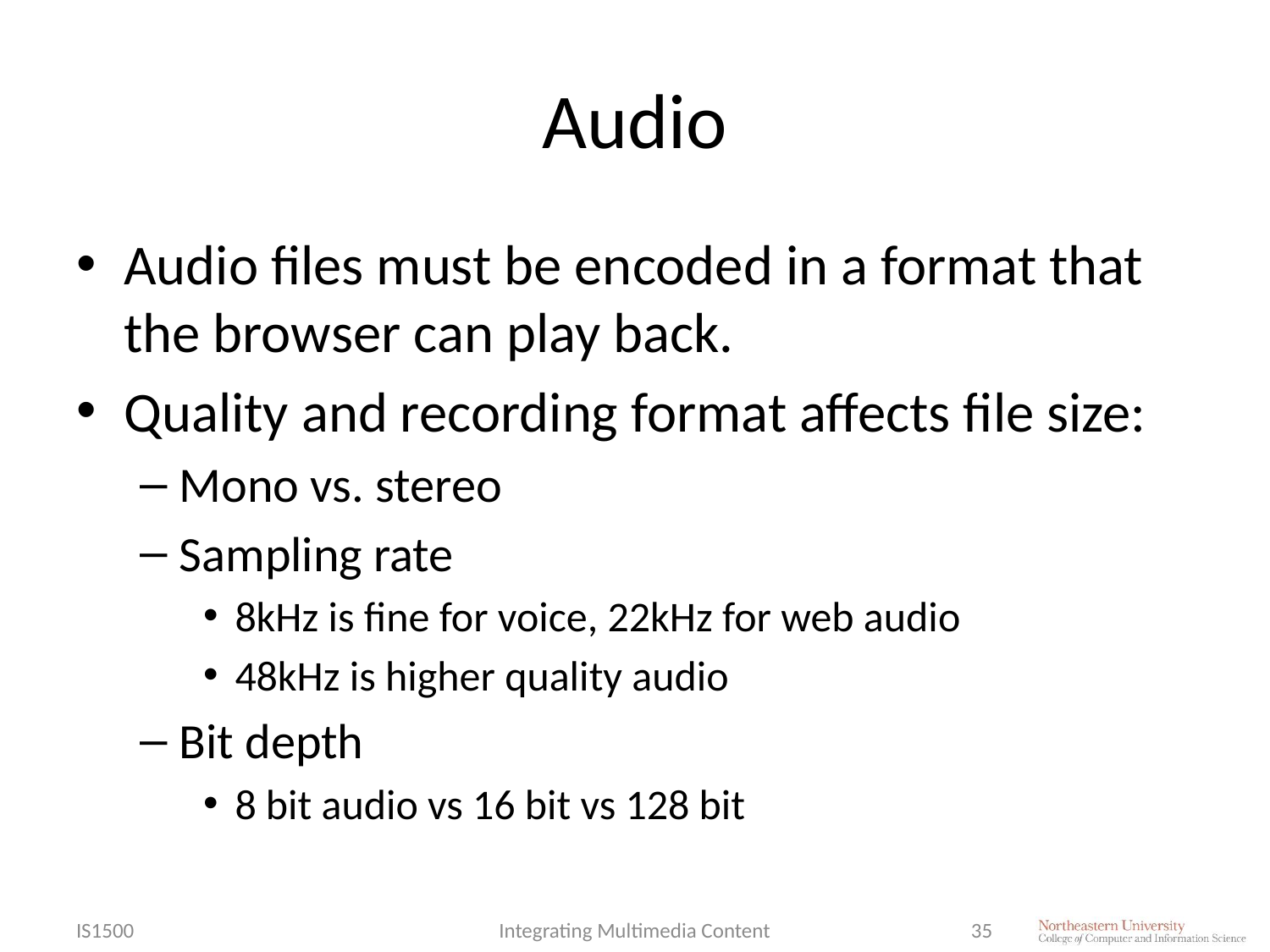

# Audio
Audio files must be encoded in a format that the browser can play back.
Quality and recording format affects file size:
Mono vs. stereo
Sampling rate
8kHz is fine for voice, 22kHz for web audio
48kHz is higher quality audio
Bit depth
8 bit audio vs 16 bit vs 128 bit
IS1500
Integrating Multimedia Content
35